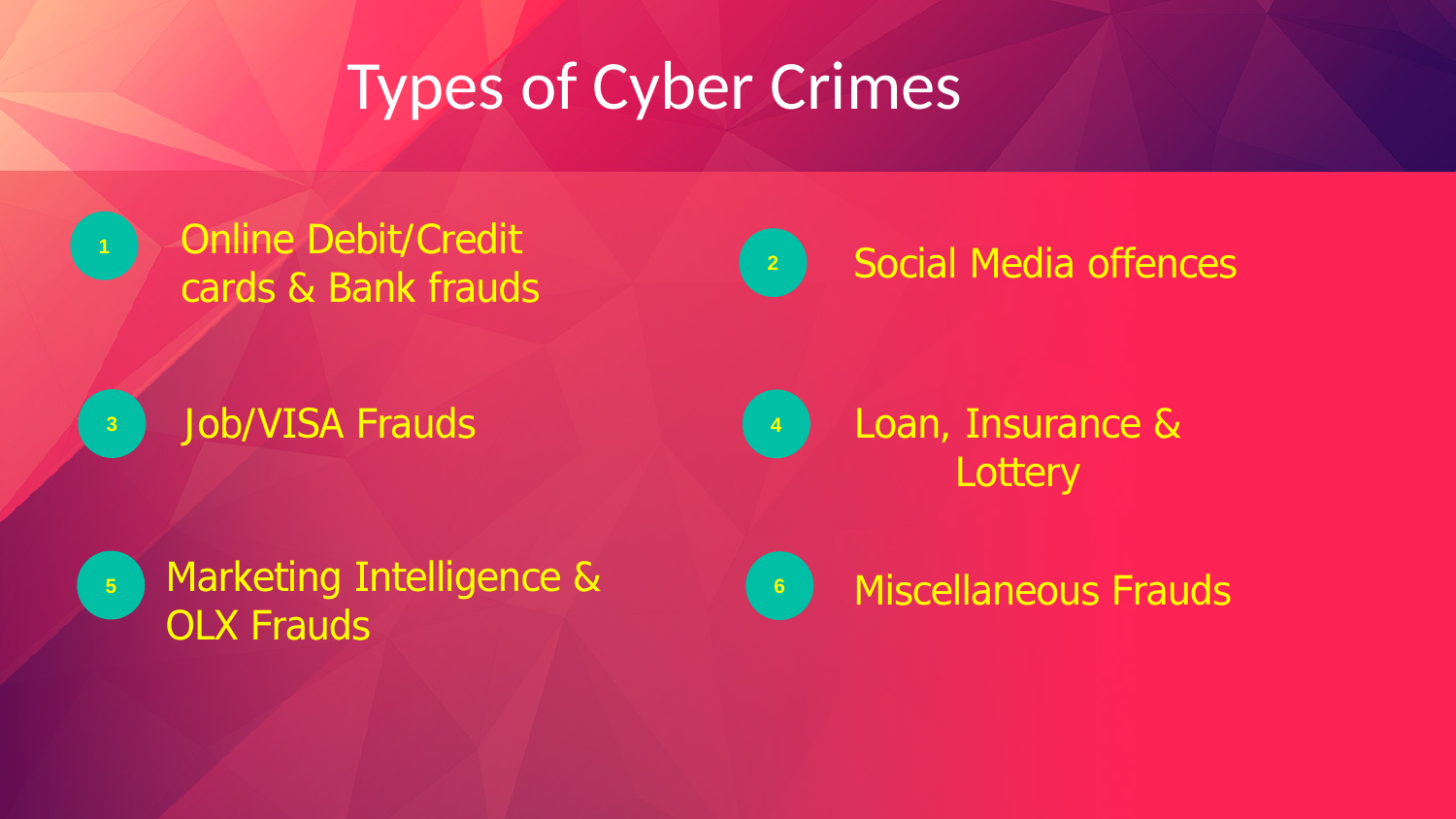

# Types of Cyber Crimes
Online Debit/Credit      cards & Bank frauds
1
 Social Media offences
2
  Job/VISA Frauds

Loan, Insurance & Lottery
3
4
Marketing Intelligence &
OLX Frauds
Miscellaneous Frauds
5
6